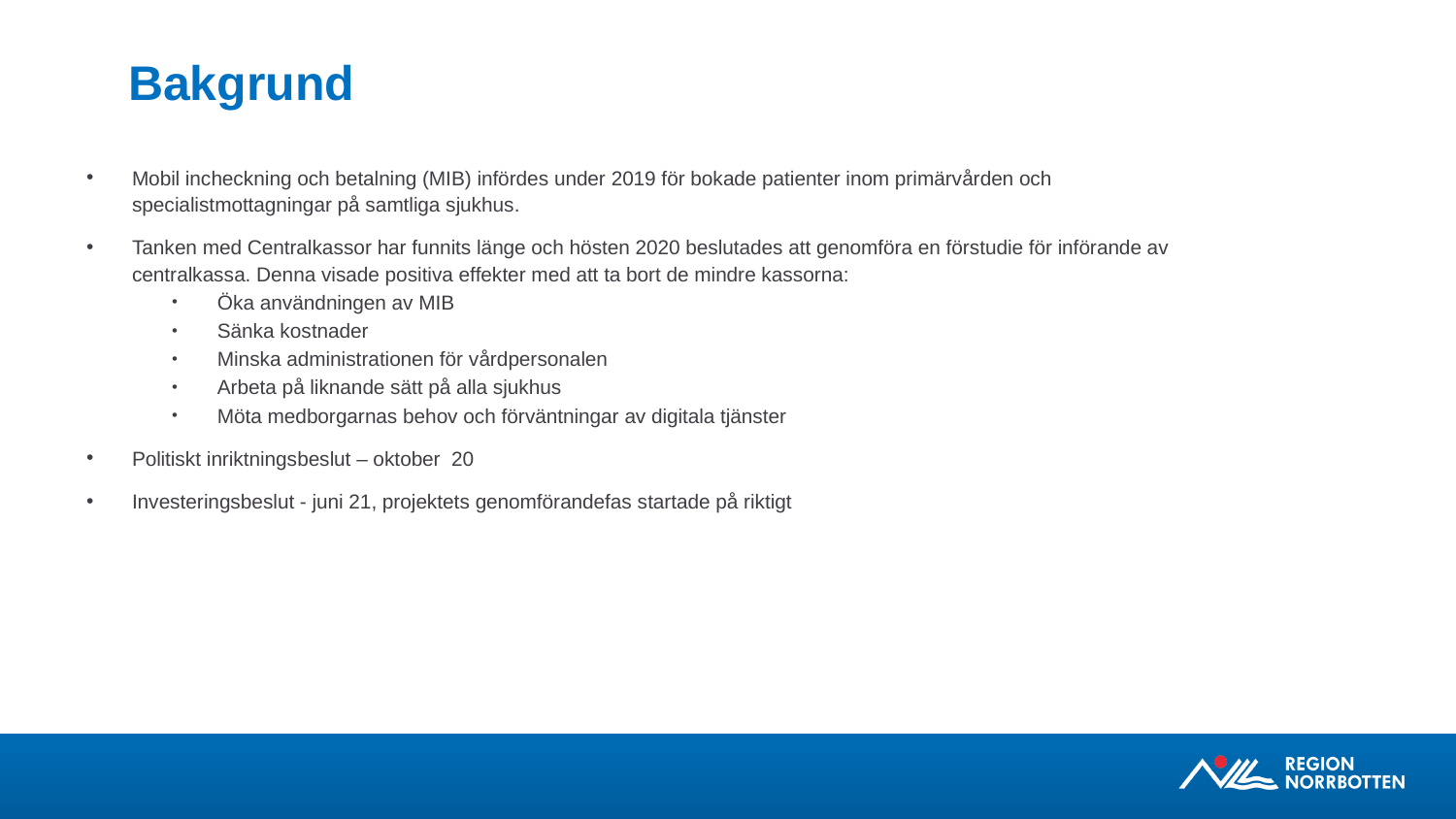

# Bakgrund
Mobil incheckning och betalning (MIB) infördes under 2019 för bokade patienter inom primärvården och specialistmottagningar på samtliga sjukhus.
Tanken med Centralkassor har funnits länge och hösten 2020 beslutades att genomföra en förstudie för införande av centralkassa. Denna visade positiva effekter med att ta bort de mindre kassorna:
Öka användningen av MIB
Sänka kostnader
Minska administrationen för vårdpersonalen
Arbeta på liknande sätt på alla sjukhus
Möta medborgarnas behov och förväntningar av digitala tjänster
Politiskt inriktningsbeslut – oktober  20
Investeringsbeslut - juni 21, projektets genomförandefas startade på riktigt